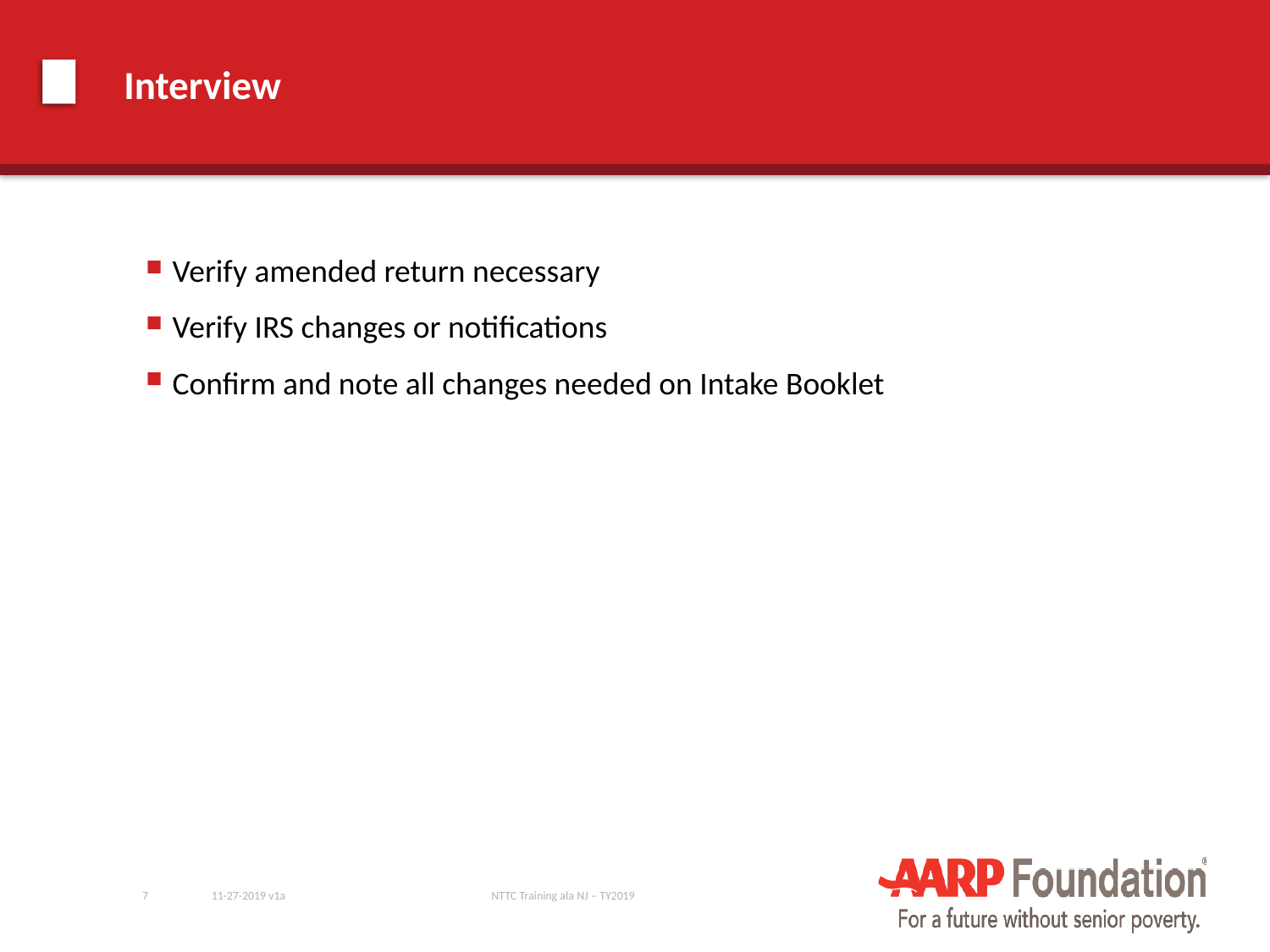

# Interview
Verify amended return necessary
Verify IRS changes or notifications
Confirm and note all changes needed on Intake Booklet
7
11-27-2019 v1a
NTTC Training ala NJ – TY2019